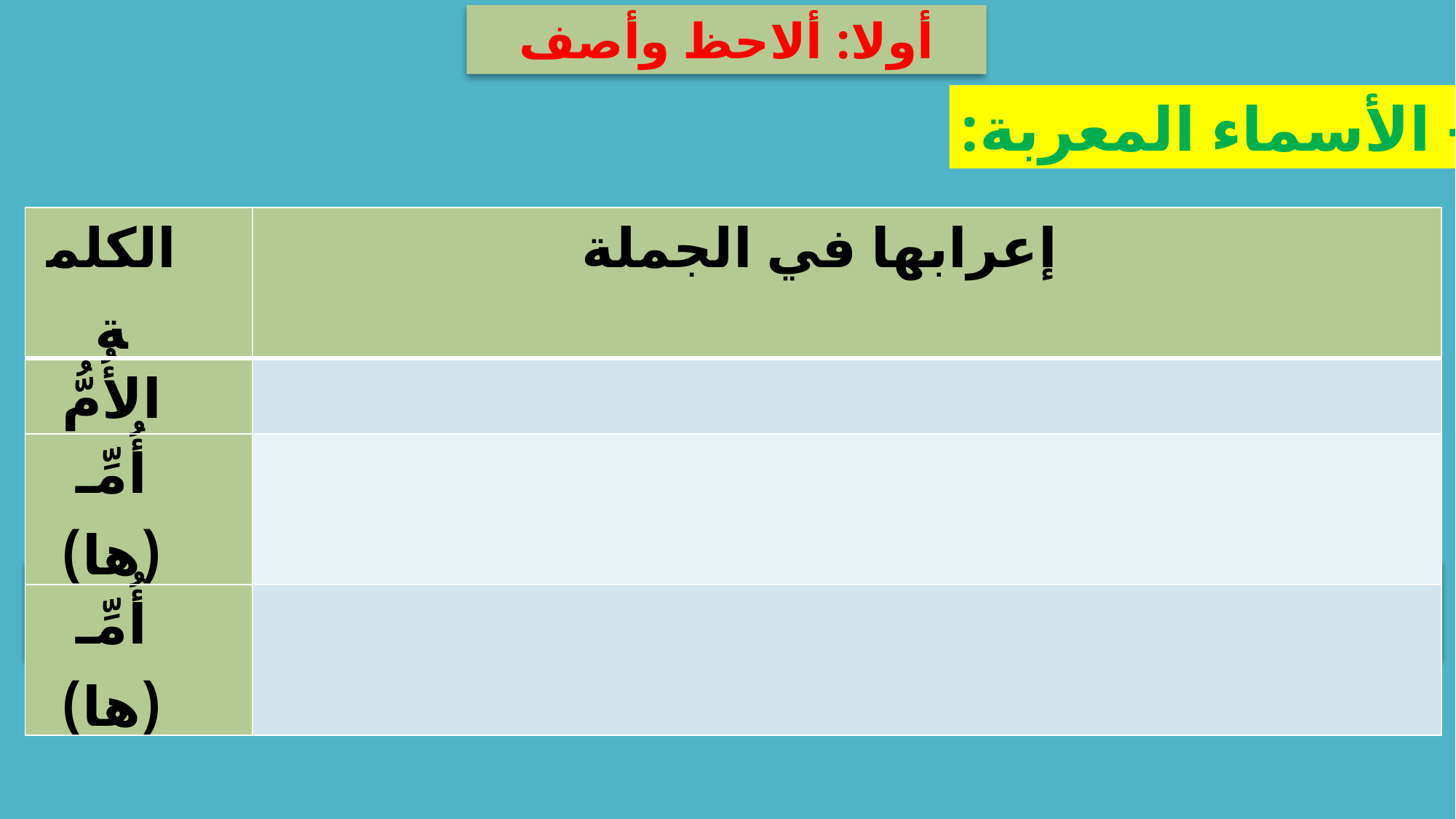

أولا: ألاحظ وأصف
1-	 الأسماء المعربة:
| الكلمة | إعرابها في الجملة |
| --- | --- |
| الأُمُّ |  |
| أُمِّـ (ها) |  |
| أُمِّـ (ها) |  |
ماذا نستنتج؟